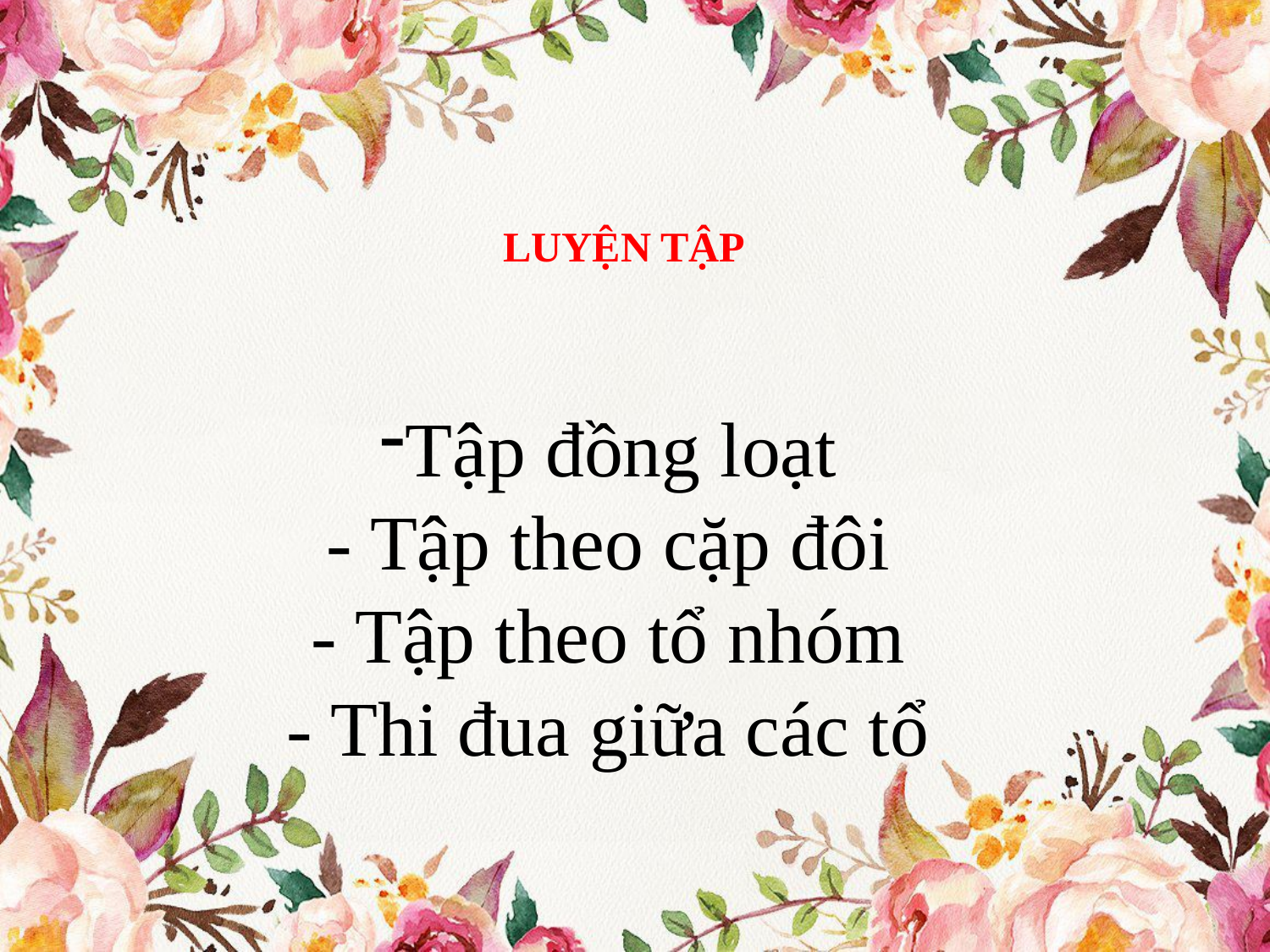

# LUYỆN TẬP
Tập đồng loạt
- Tập theo cặp đôi
- Tập theo tổ nhóm
- Thi đua giữa các tổ